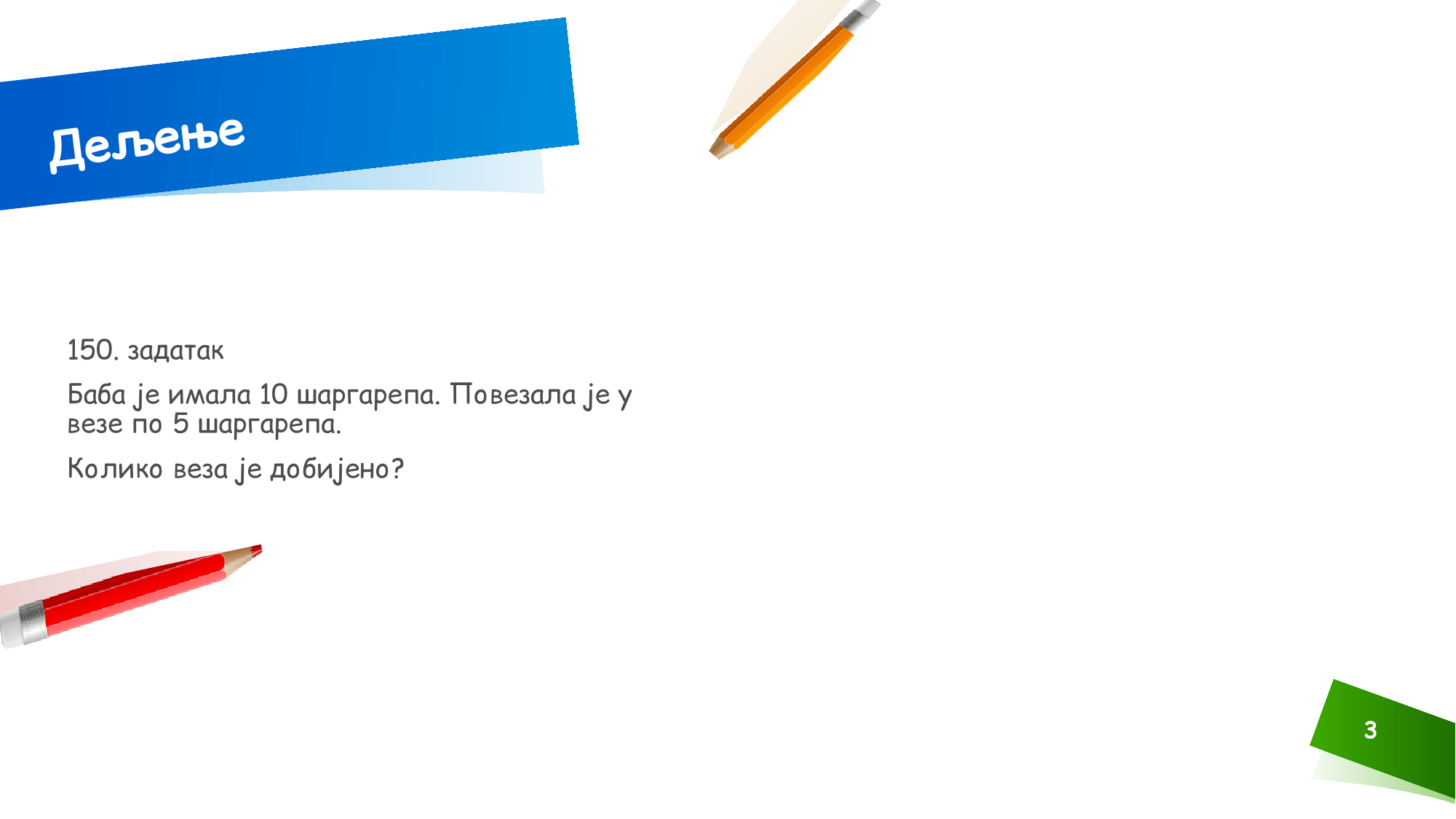

# Дељење
150. задатак
Баба је имала 10 шаргарепа. Повезала је у везе по 5 шаргарепа.
Колико веза је добијено?

3